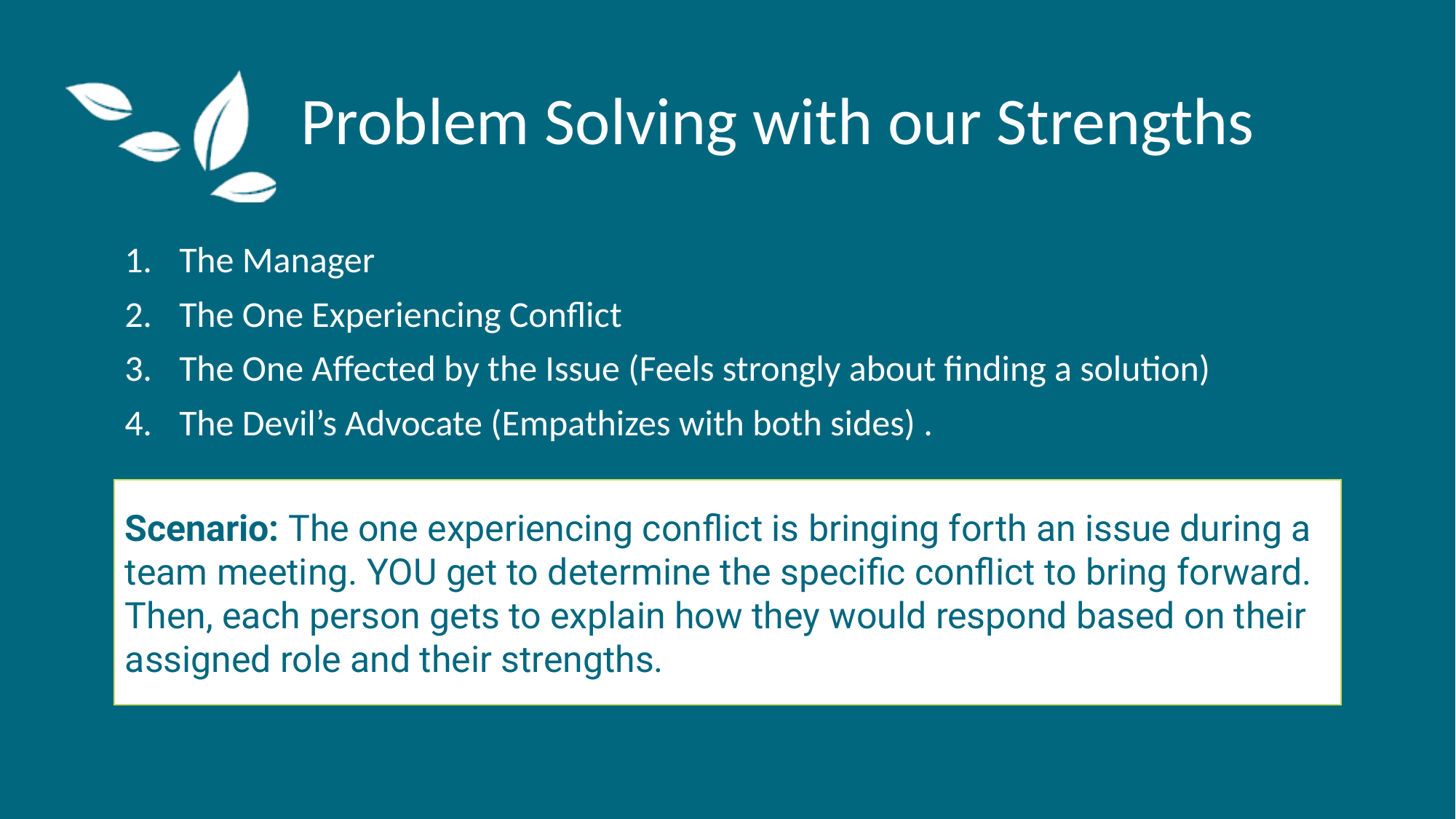

# Problem Solving with our Strengths
The Manager
The One Experiencing Conflict
The One Affected by the Issue (Feels strongly about finding a solution)
The Devil’s Advocate (Empathizes with both sides) .
Scenario: The one experiencing conflict is bringing forth an issue during a team meeting. YOU get to determine the specific conflict to bring forward. Then, each person gets to explain how they would respond based on their assigned role and their strengths.